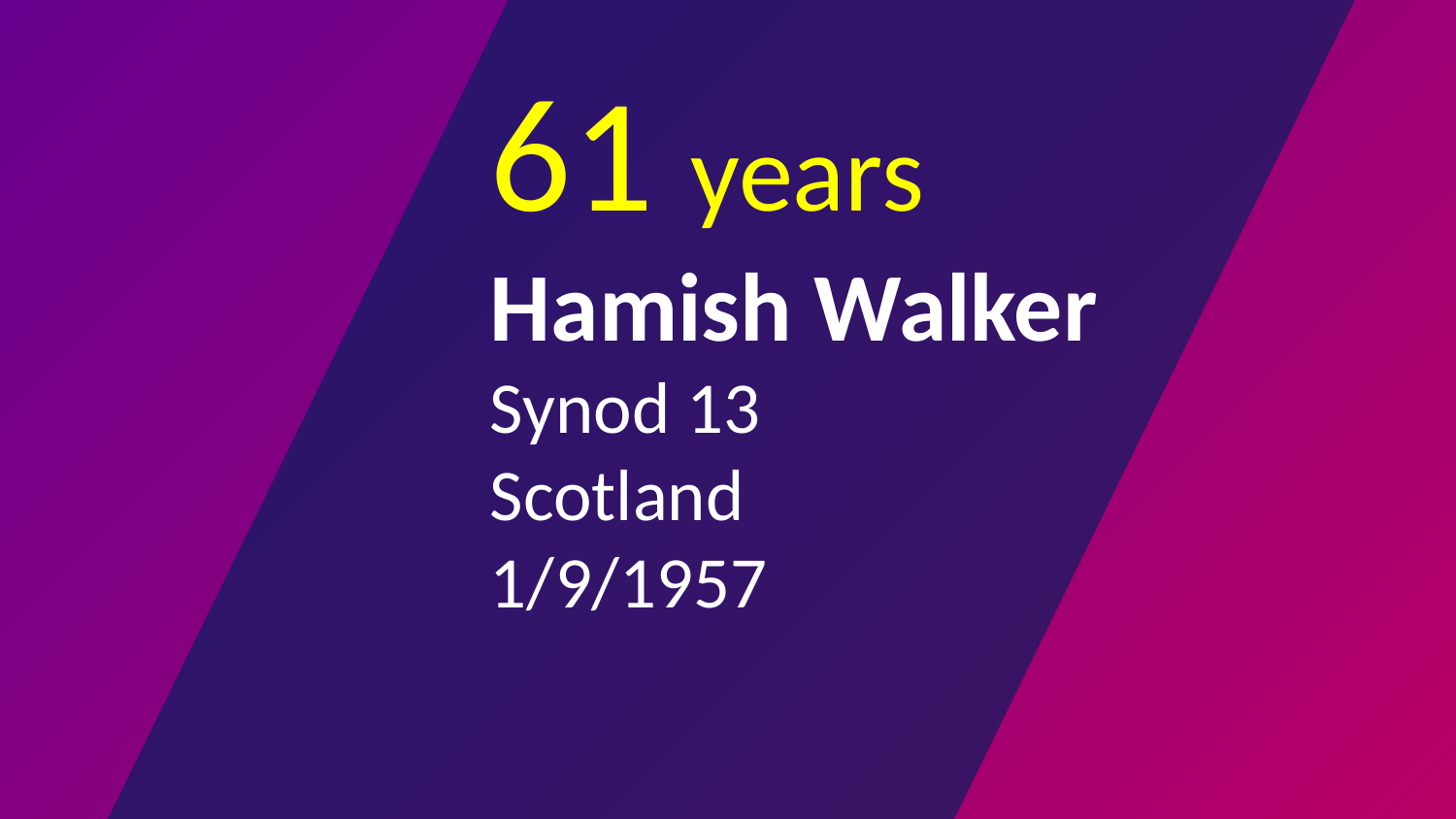

# 61 years Hamish Walker Synod 13 Scotland 1/9/1957